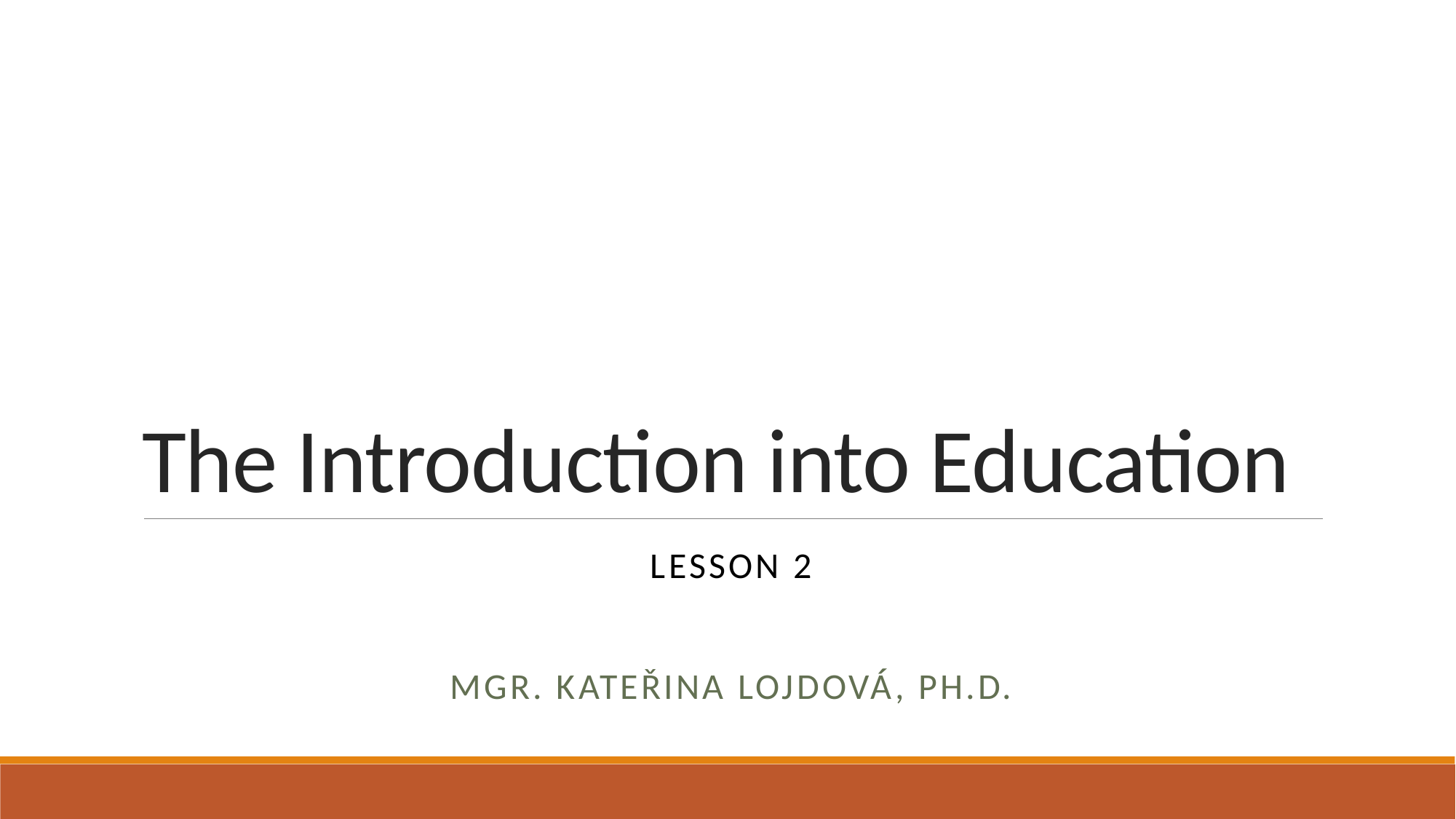

# The Introduction into Education
Lesson 2

Mgr. Kateřina Lojdová, Ph.D.